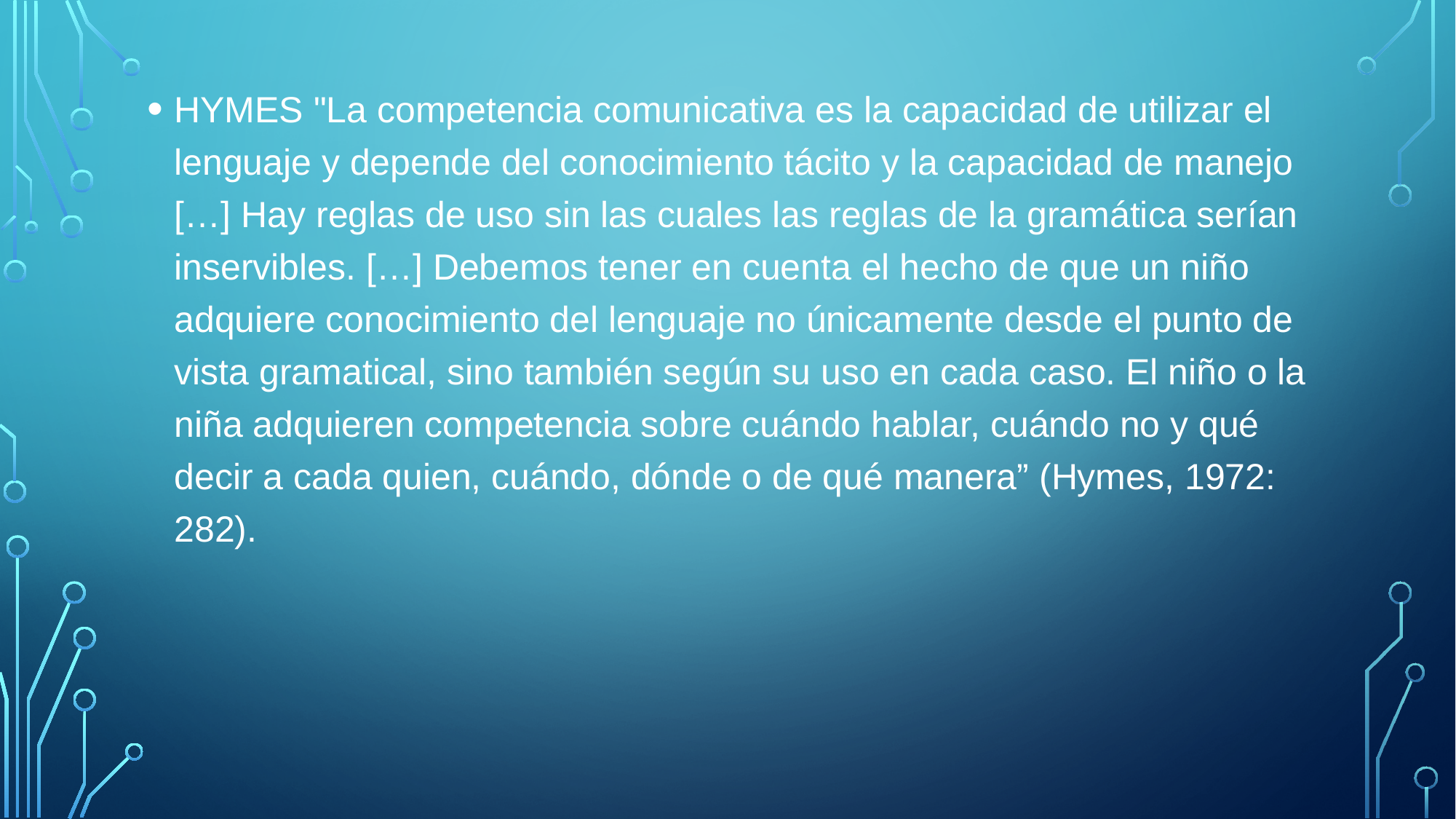

HYMES "La competencia comunicativa es la capacidad de utilizar el lenguaje y depende del conocimiento tácito y la capacidad de manejo […] Hay reglas de uso sin las cuales las reglas de la gramática serían inservibles. […] Debemos tener en cuenta el hecho de que un niño adquiere conocimiento del lenguaje no únicamente desde el punto de vista gramatical, sino también según su uso en cada caso. El niño o la niña adquieren competencia sobre cuándo hablar, cuándo no y qué decir a cada quien, cuándo, dónde o de qué manera” (Hymes, 1972: 282).